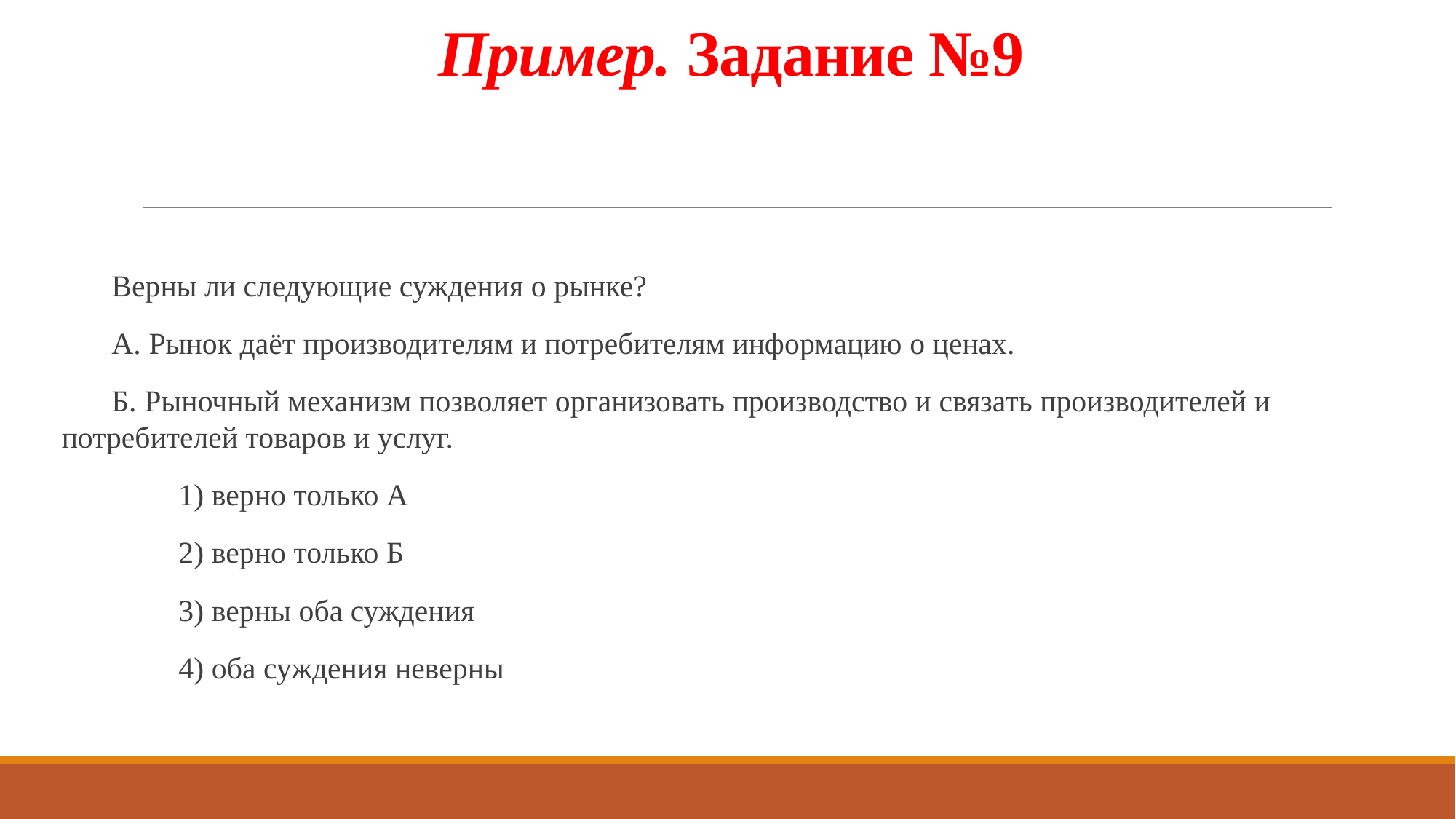

# Пример. Задание №9
Верны ли следующие суждения о рынке?
А. Рынок даёт производителям и потребителям информацию о ценах.
Б. Рыночный механизм позволяет организовать производство и связать производителей и потребителей товаров и услуг.
  	 1) верно только А
  	 2) верно только Б
  	 3) верны оба суждения
  	 4) оба суждения неверны